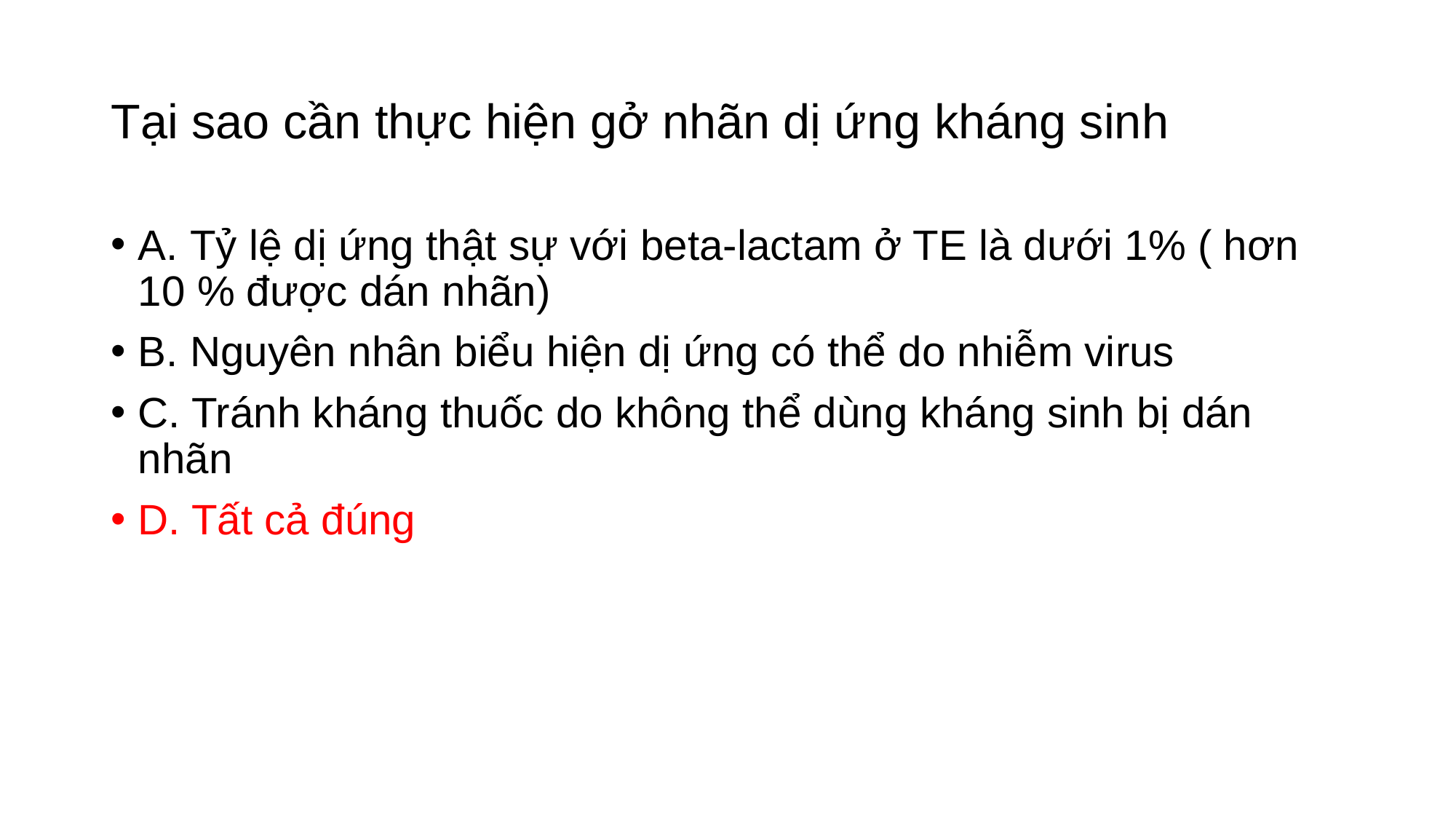

# Tại sao cần thực hiện gở nhãn dị ứng kháng sinh
A. Tỷ lệ dị ứng thật sự với beta-lactam ở TE là dưới 1% ( hơn 10 % được dán nhãn)
B. Nguyên nhân biểu hiện dị ứng có thể do nhiễm virus
C. Tránh kháng thuốc do không thể dùng kháng sinh bị dán nhãn
D. Tất cả đúng